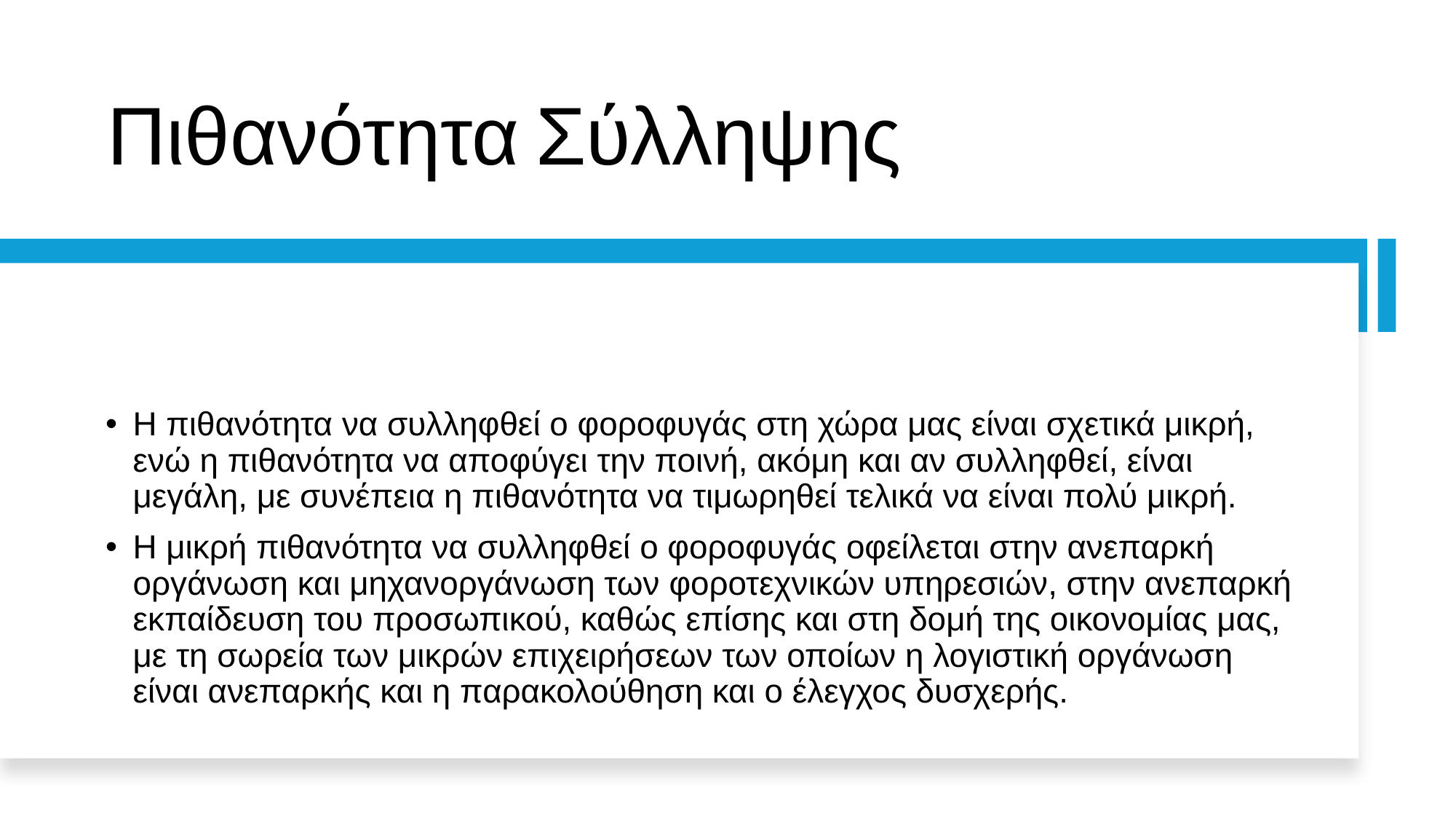

# Πιθανότητα Σύλληψης

Η πιθανότητα να συλληφθεί ο φοροφυγάς στη χώρα μας είναι σχετικά μικρή, ενώ η πιθανότητα να αποφύγει την ποινή, ακόμη και αν συλληφθεί, είναι μεγάλη, με συνέπεια η πιθανότητα να τιμωρηθεί τελικά να είναι πολύ μικρή.
Η μικρή πιθανότητα να συλληφθεί ο φοροφυγάς οφείλεται στην ανεπαρκή οργάνωση και μηχανοργάνωση των φοροτεχνικών υπηρεσιών, στην ανεπαρκή εκπαίδευση του προσωπικού, καθώς επίσης και στη δομή της οικονομίας μας, με τη σωρεία των μικρών επιχειρήσεων των οποίων η λογιστική οργάνωση είναι ανεπαρκής και η παρακολούθηση και ο έλεγχος δυσχερής.